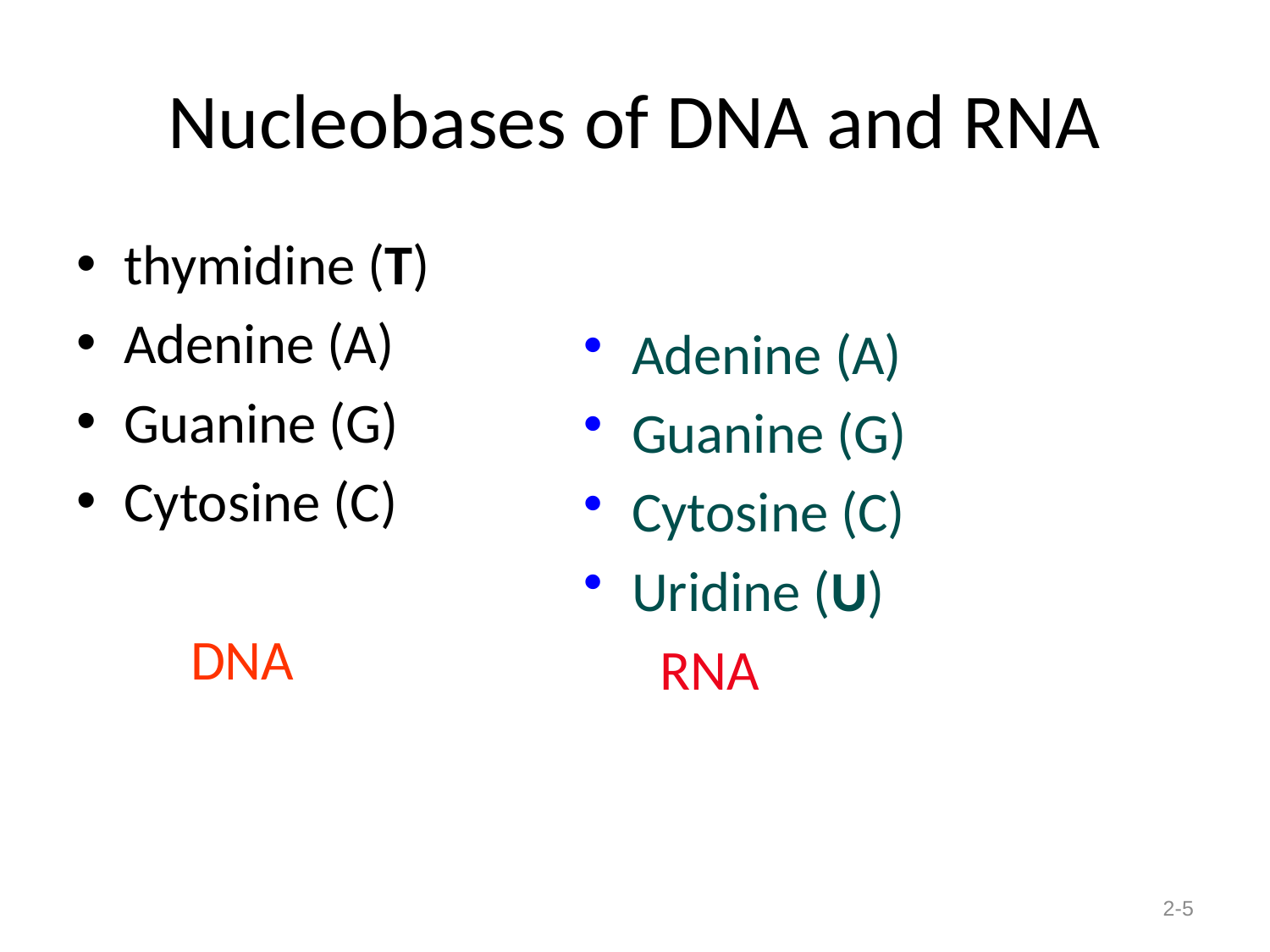

# Nucleobases of DNA and RNA
thymidine (T)
Adenine (A)
Guanine (G)
Cytosine (C)

         DNA

Adenine (A)
Guanine (G)
Cytosine (C)
Uridine (U)
      RNA
2-5